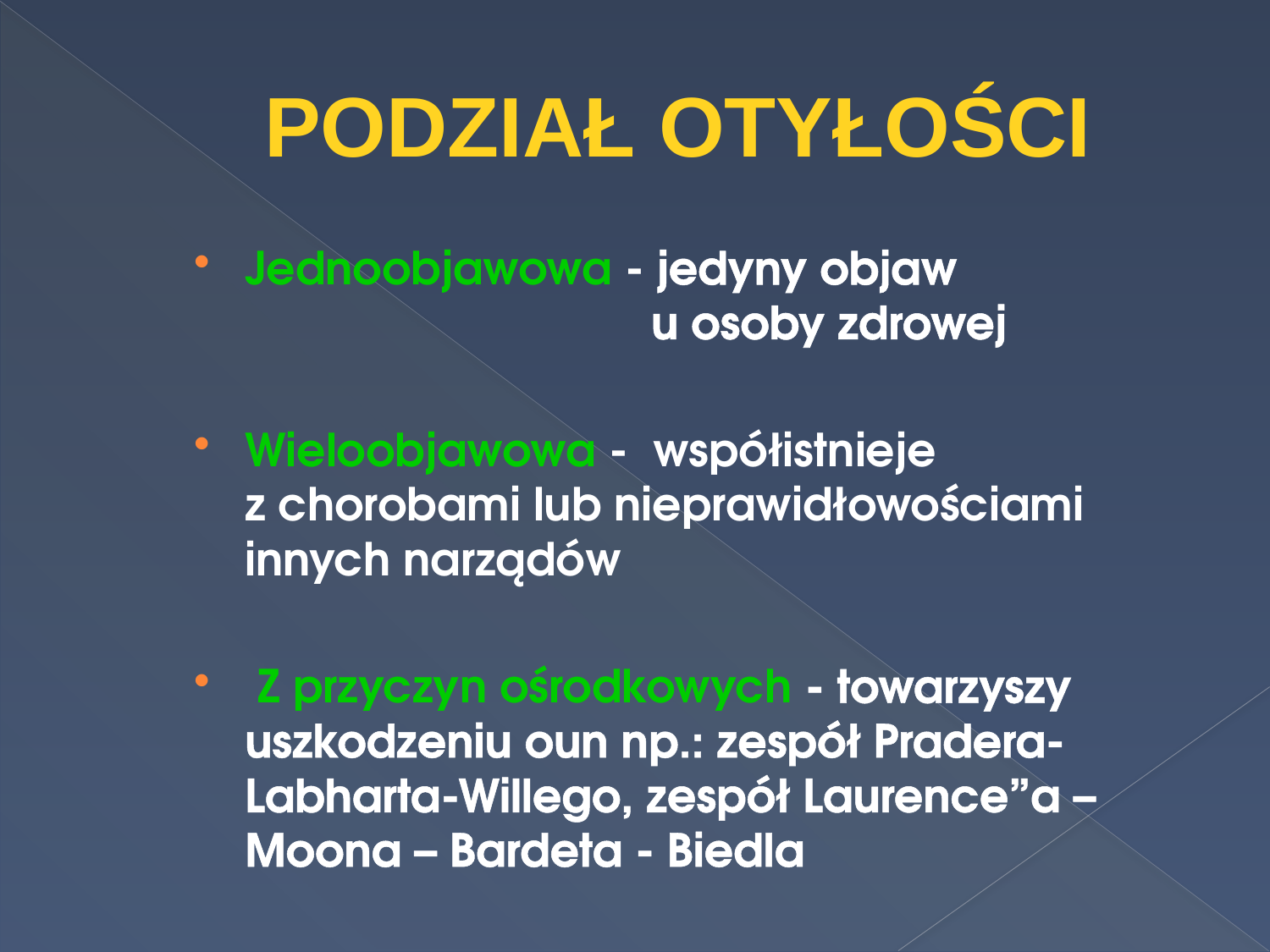

Podział otyłości

Jednoobjawowa - jedyny objaw
                                u osoby zdrowej

Wieloobjawowa -  współistnieje
z chorobami lub nieprawidłowościami innych narządów

 Z przyczyn ośrodkowych - towarzyszy uszkodzeniu oun np.: zespół Pradera-Labharta-Willego, zespół Laurence”a –Moona – Bardeta - Biedla